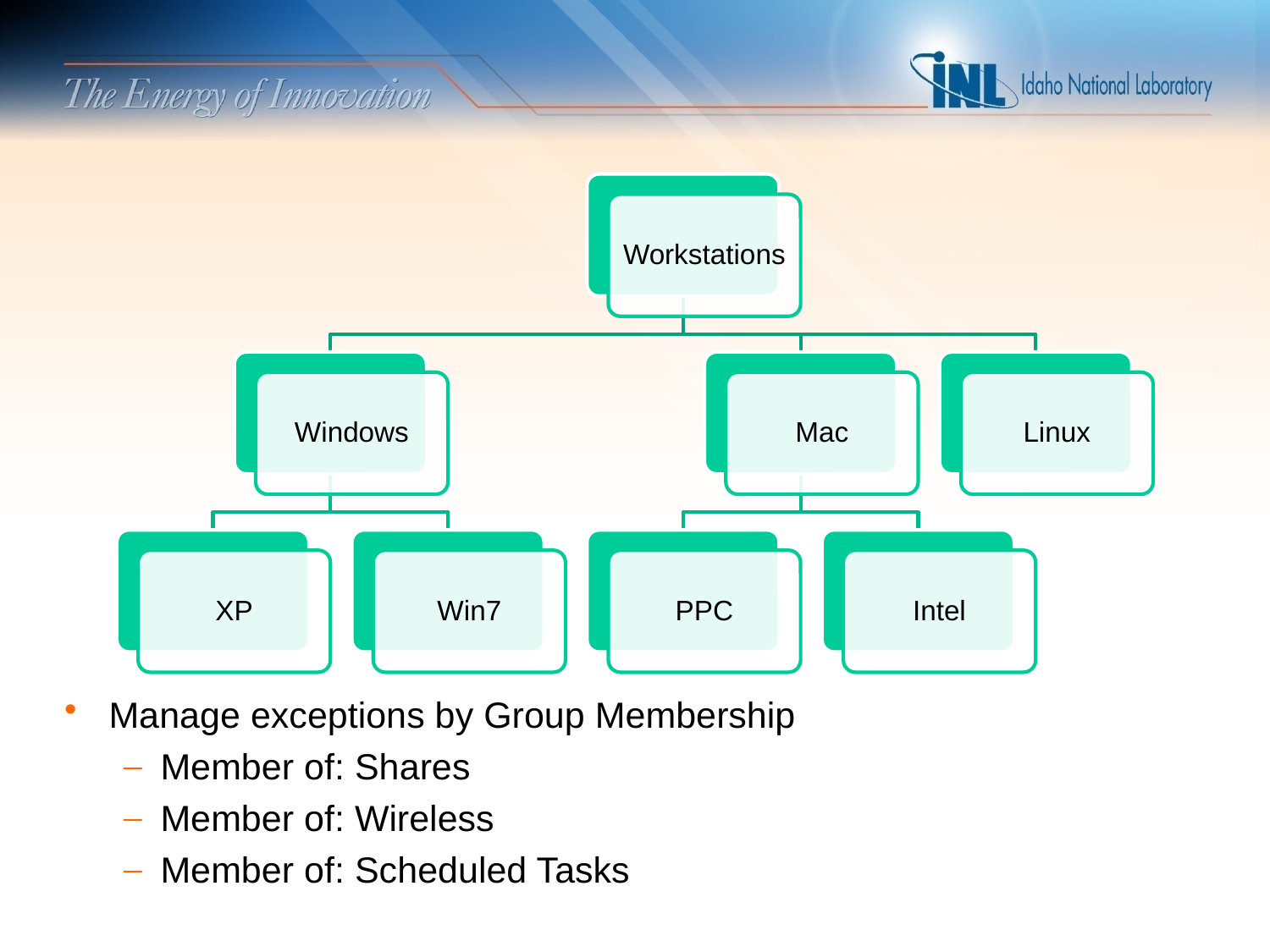

Workstations
Windows
XP
Win7
Mac
PPC
Intel
Linux
Manage exceptions by Group Membership
Member of: Shares
Member of: Wireless
Member of: Scheduled Tasks